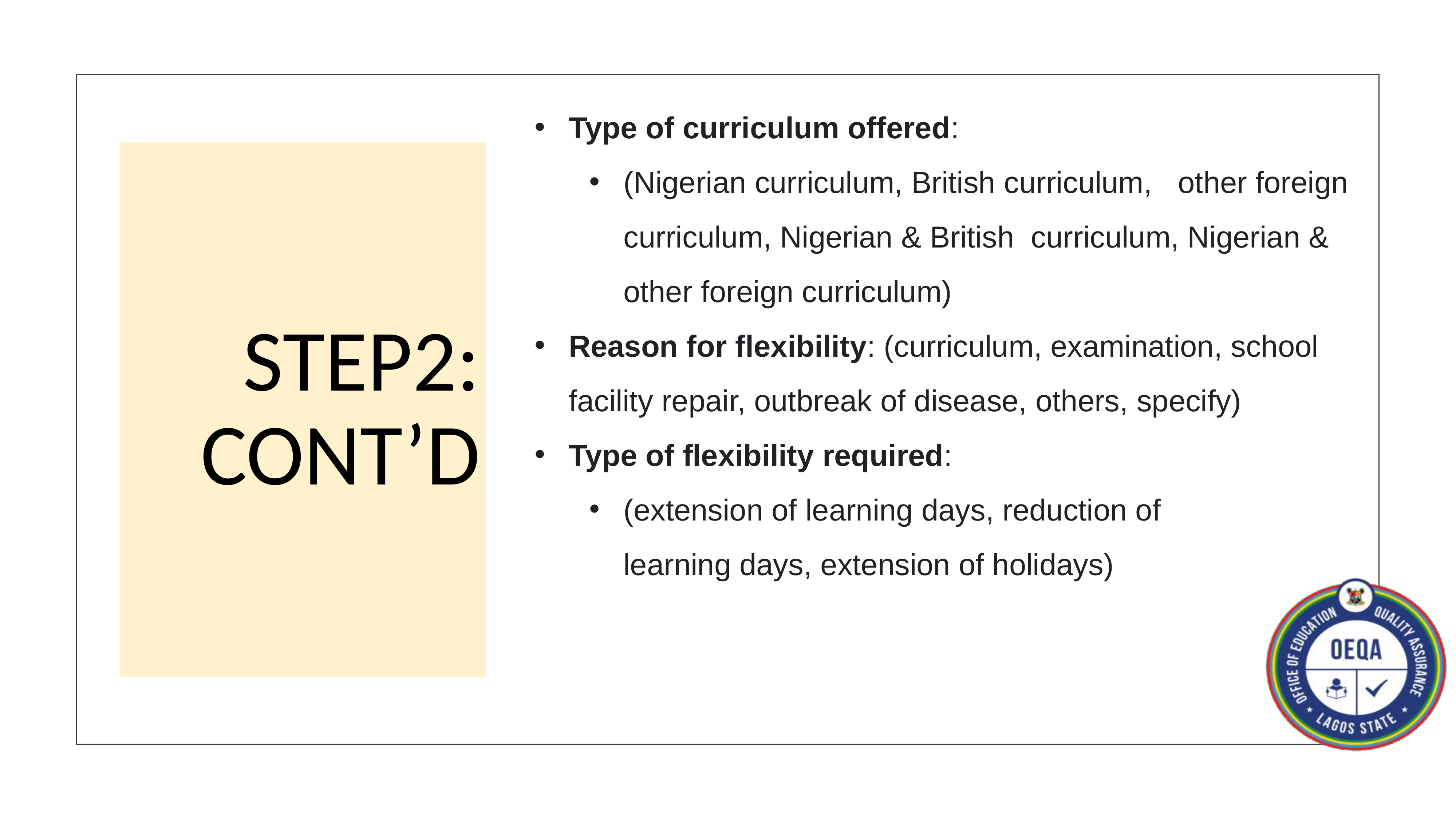

Type of curriculum offered:
(Nigerian curriculum, British curriculum,	 other foreign curriculum, Nigerian & British  curriculum, Nigerian & other foreign curriculum)
Reason for flexibility: (curriculum, examination, school facility repair, outbreak of disease, others, specify)
Type of flexibility required:
(extension of learning days, reduction of 		learning days, extension of holidays)
# STEP2: CONT’D

20